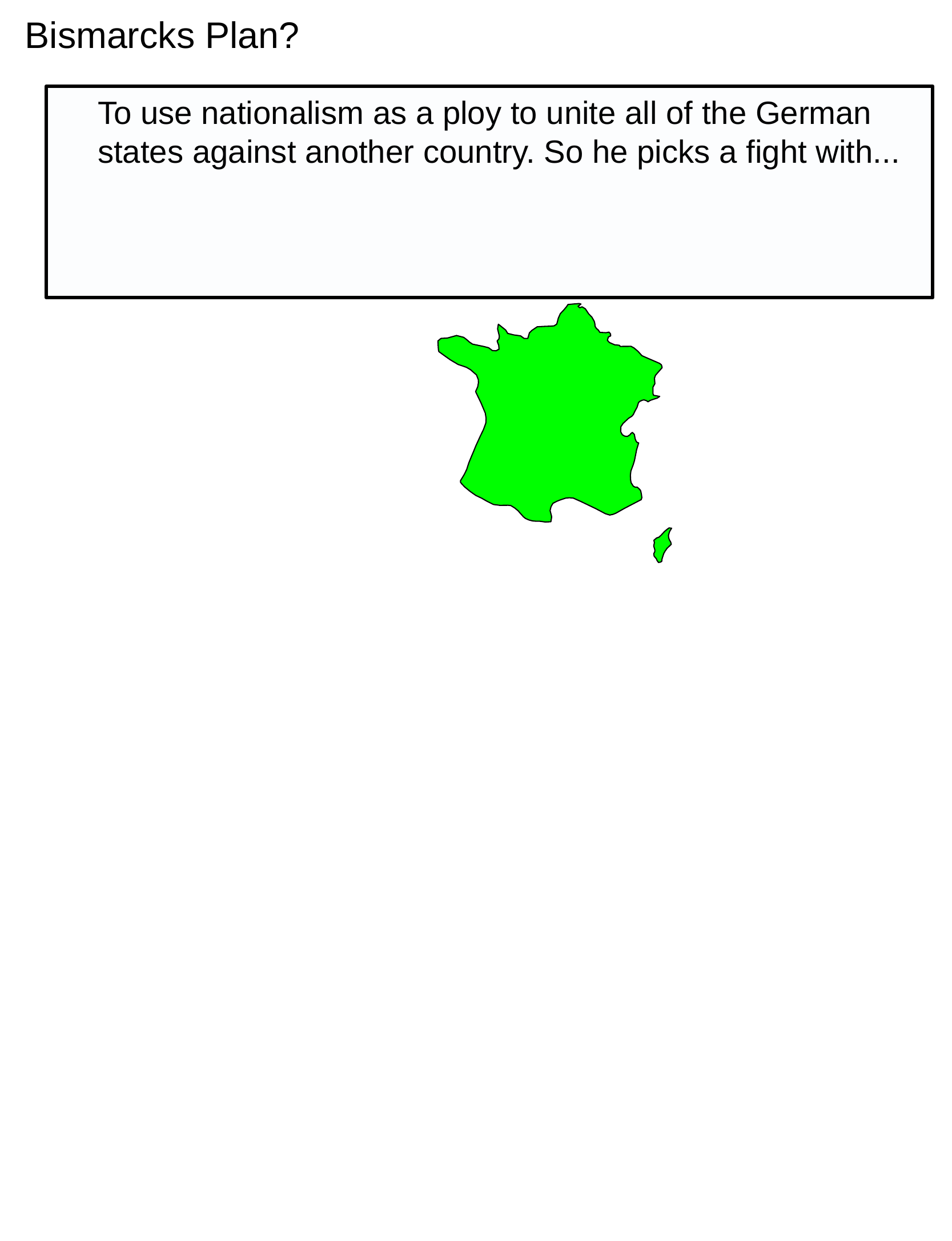

Bismarcks Plan?

To use nationalism as a ploy to unite all of the German states against another country. So he picks a fight with...